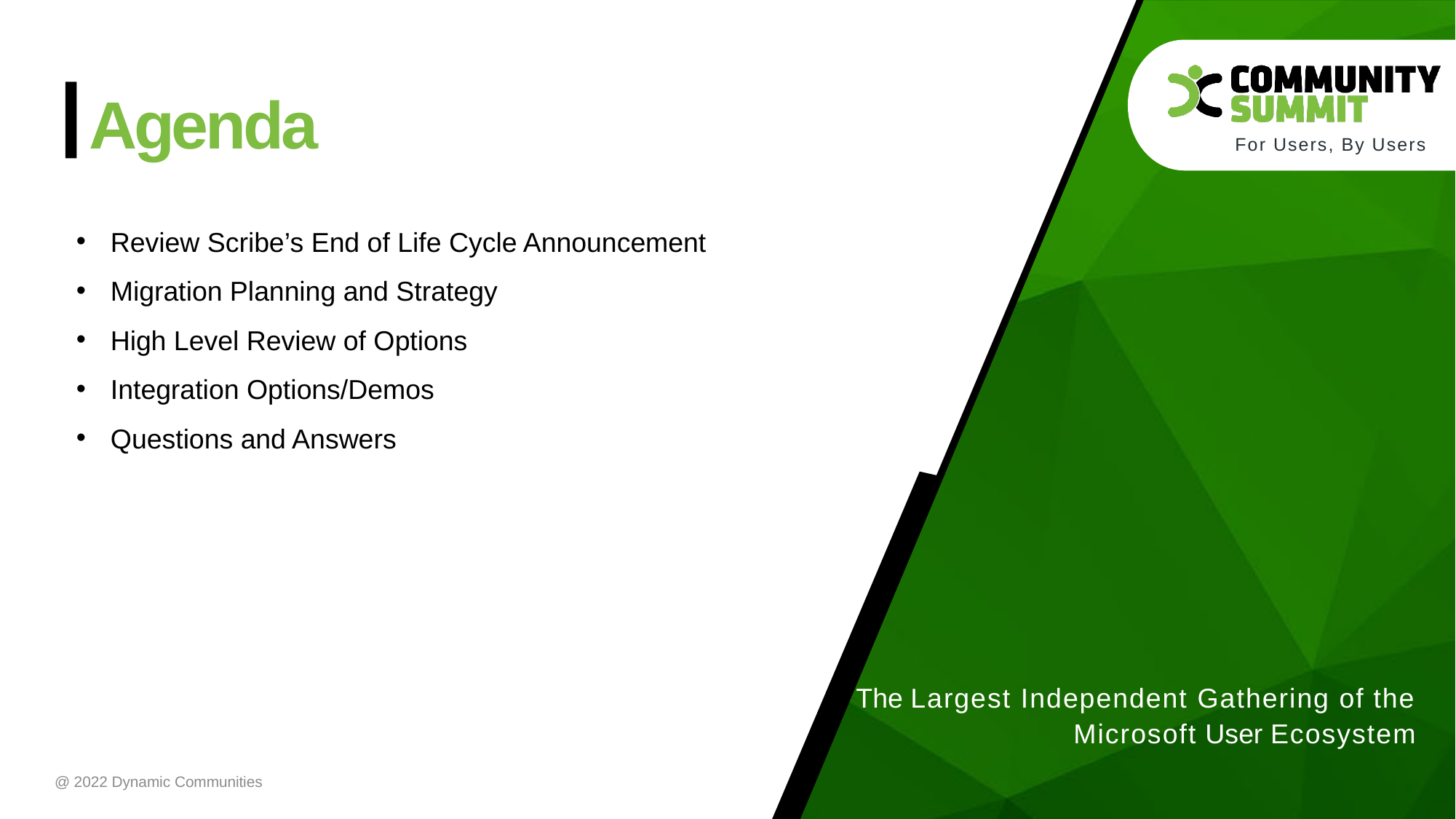

Review Scribe’s End of Life Cycle Announcement
Migration Planning and Strategy
High Level Review of Options
Integration Options/Demos
Questions and Answers